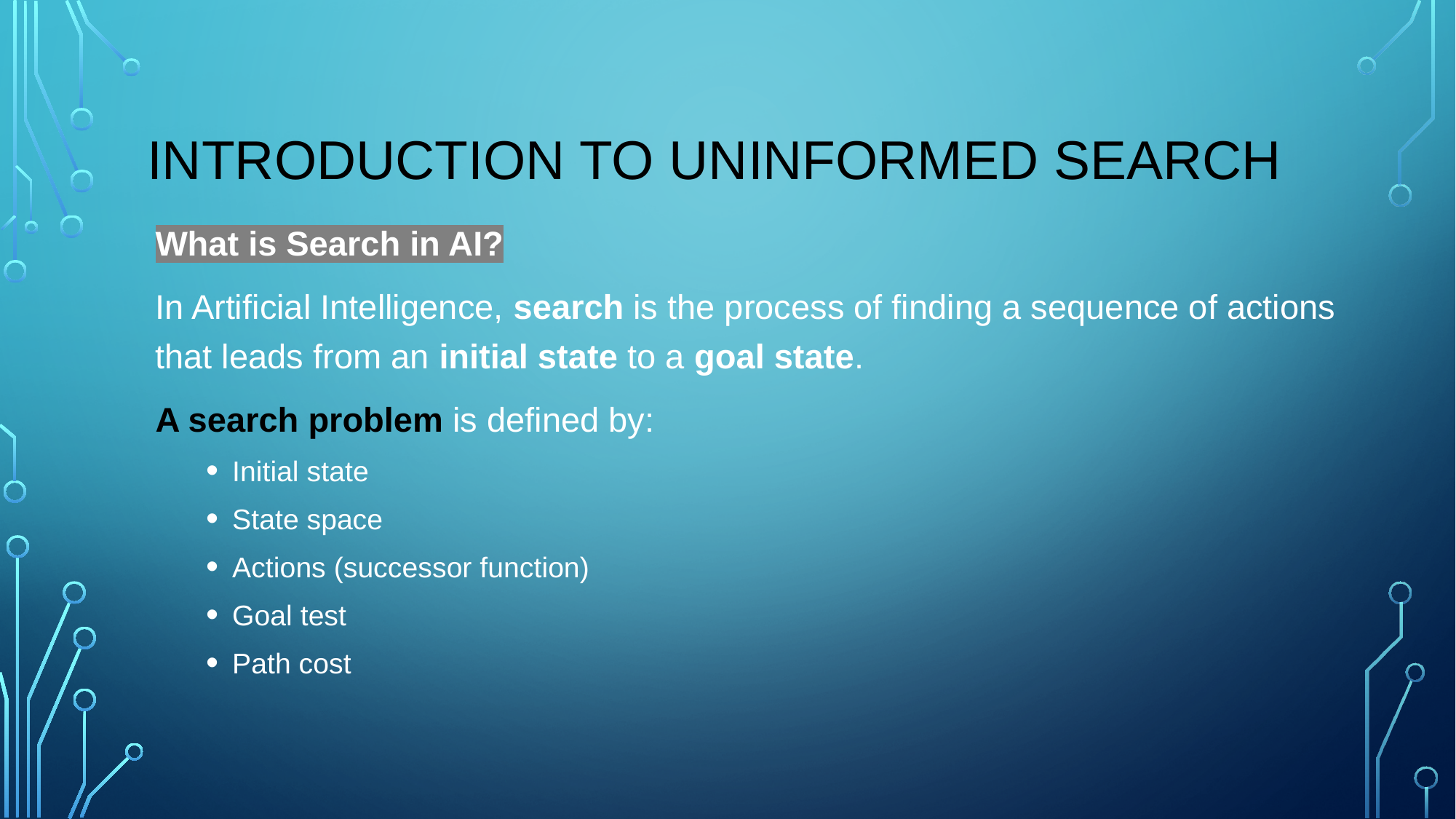

# Introduction to Uninformed Search
What is Search in AI?
In Artificial Intelligence, search is the process of finding a sequence of actions that leads from an initial state to a goal state.
A search problem is defined by:
Initial state
State space
Actions (successor function)
Goal test
Path cost